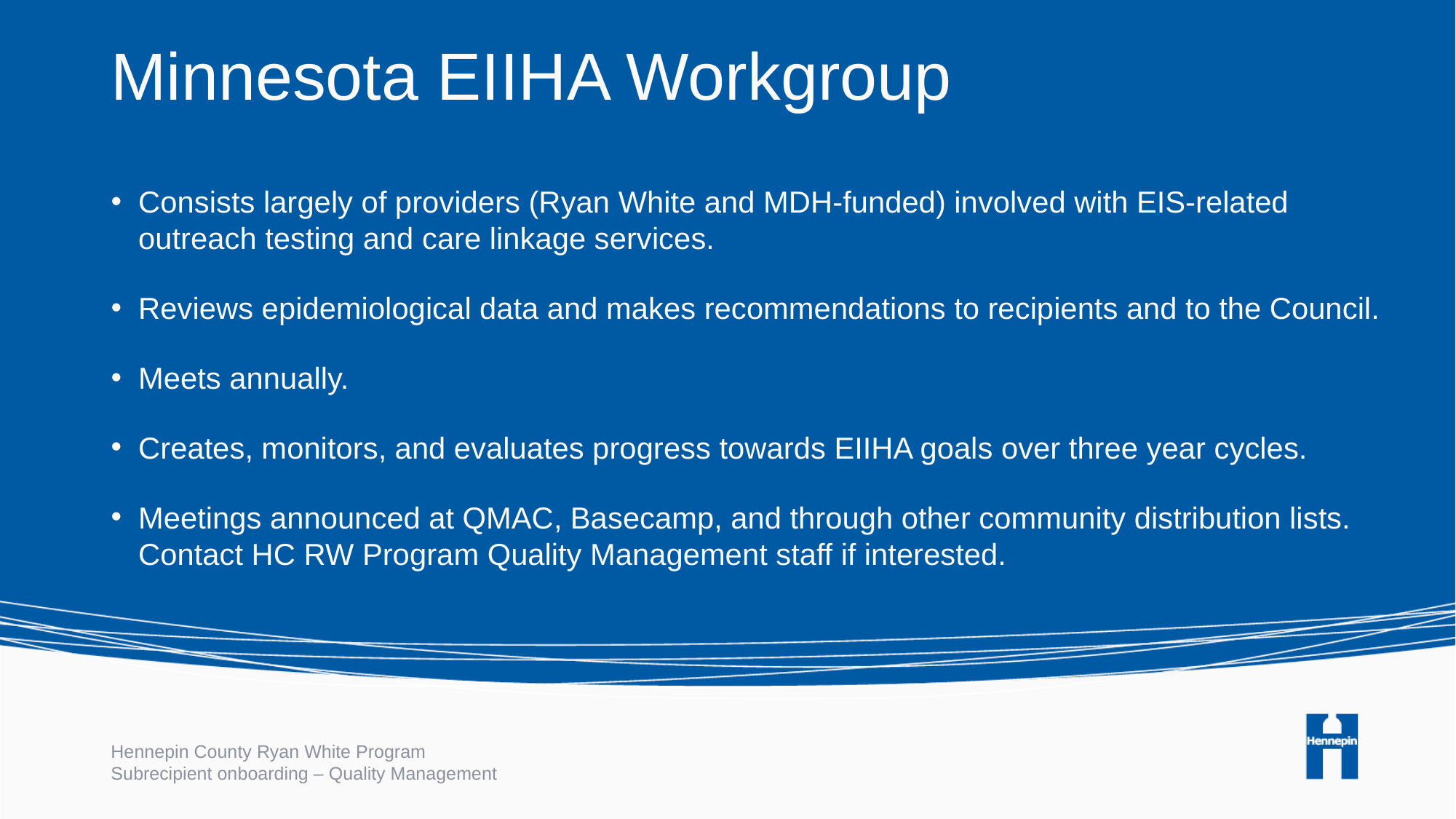

# Minnesota EIIHA Workgroup
Consists largely of providers (Ryan White and MDH-funded) involved with EIS-related outreach testing and care linkage services.
Reviews epidemiological data and makes recommendations to recipients and to the Council.
Meets annually.
Creates, monitors, and evaluates progress towards EIIHA goals over three year cycles.
Meetings announced at QMAC, Basecamp, and through other community distribution lists. Contact HC RW Program Quality Management staff if interested.
Hennepin County Ryan White Program
Subrecipient onboarding – Quality Management